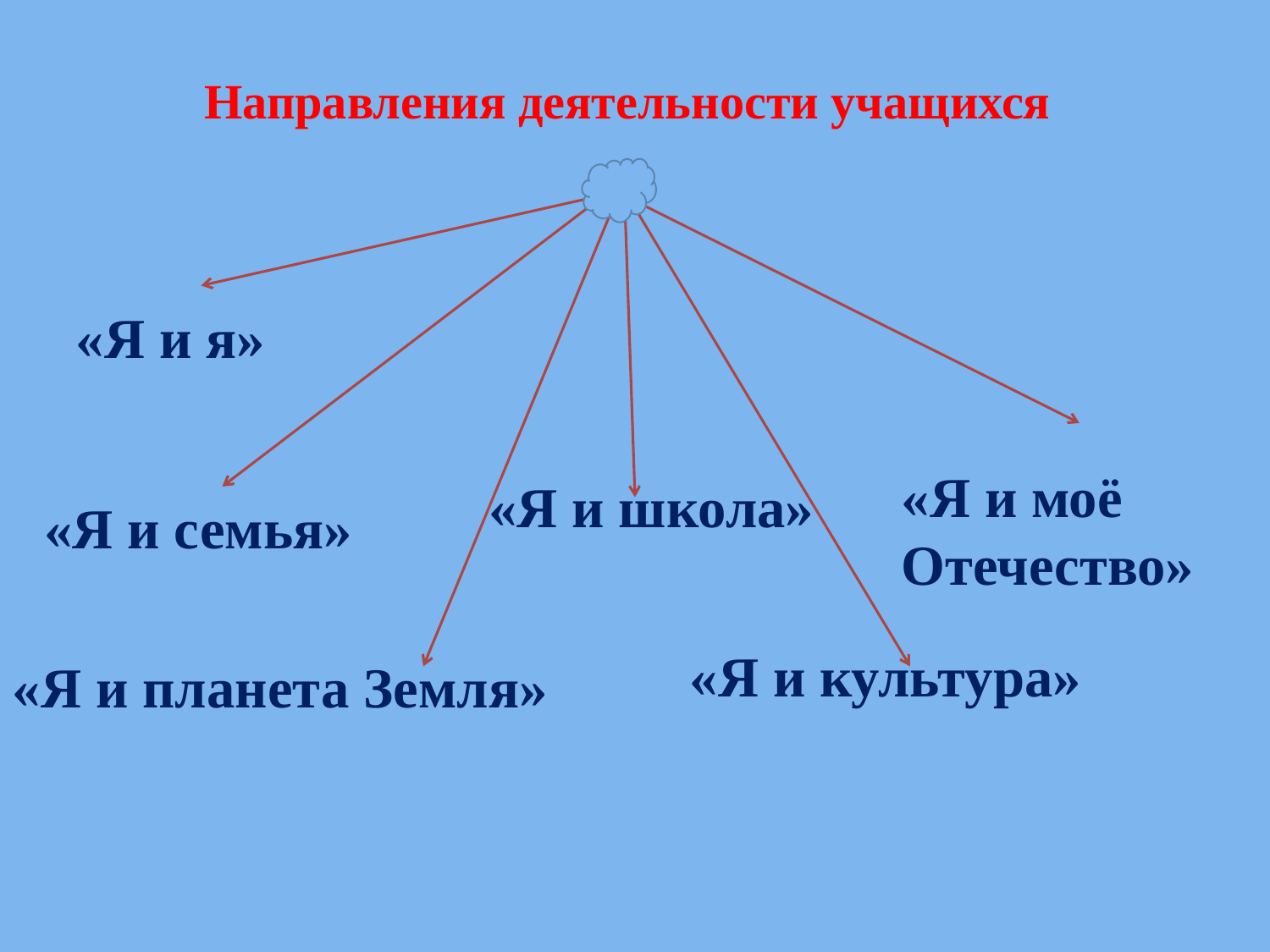

Направления деятельности учащихся

«Я и я»
«Я и моё
Отечество»
«Я и школа»
«Я и семья»
«Я и культура»
«Я и планета Земля»